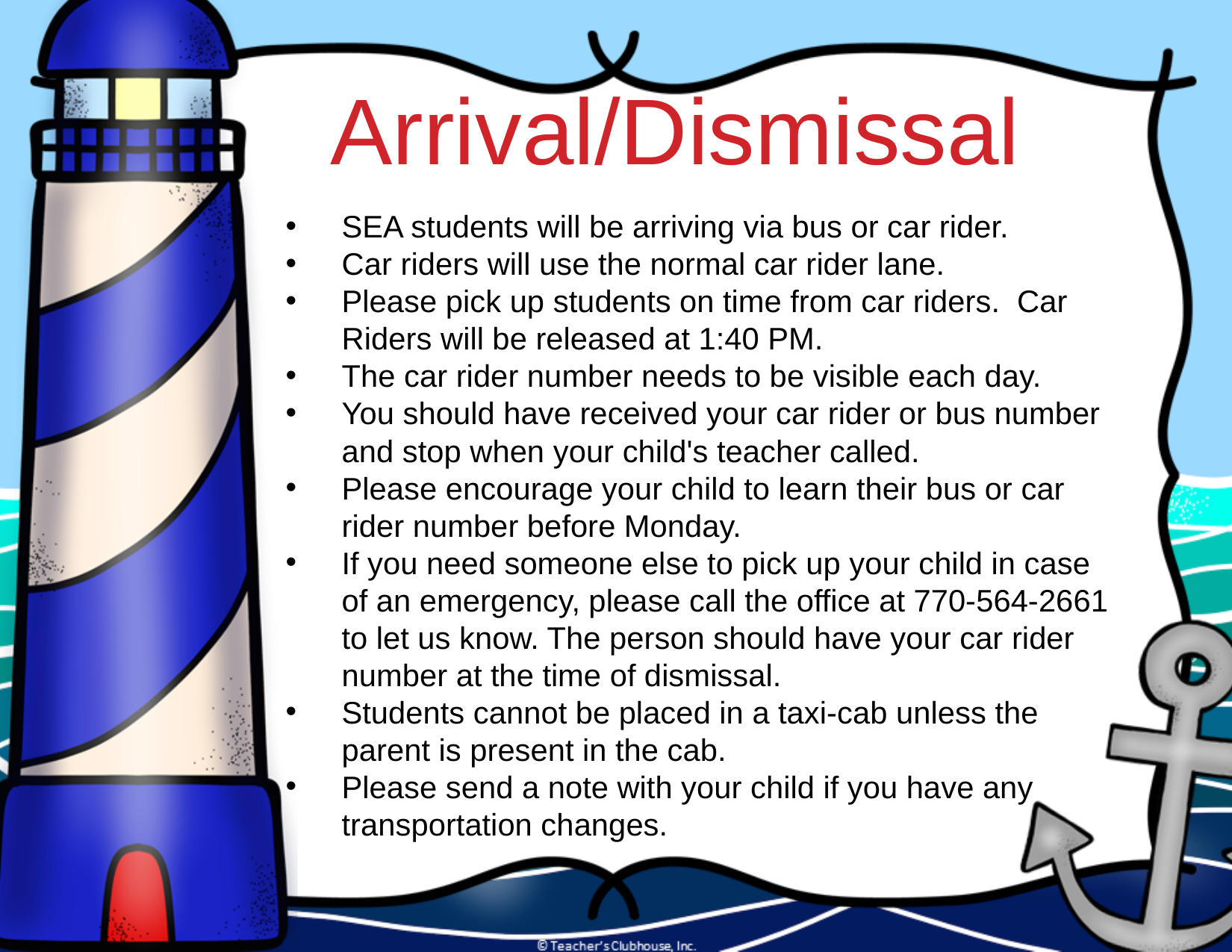

Arrival/Dismissal
SEA students will be arriving via bus or car rider.
Car riders will use the normal car rider lane.
Please pick up students on time from car riders.  Car Riders will be released at 1:40 PM.
The car rider number needs to be visible each day.
You should have received your car rider or bus number and stop when your child's teacher called.
Please encourage your child to learn their bus or car rider number before Monday.
If you need someone else to pick up your child in case of an emergency, please call the office at 770-564-2661 to let us know. The person should have your car rider number at the time of dismissal.
Students cannot be placed in a taxi-cab unless the parent is present in the cab.
Please send a note with your child if you have any transportation changes.